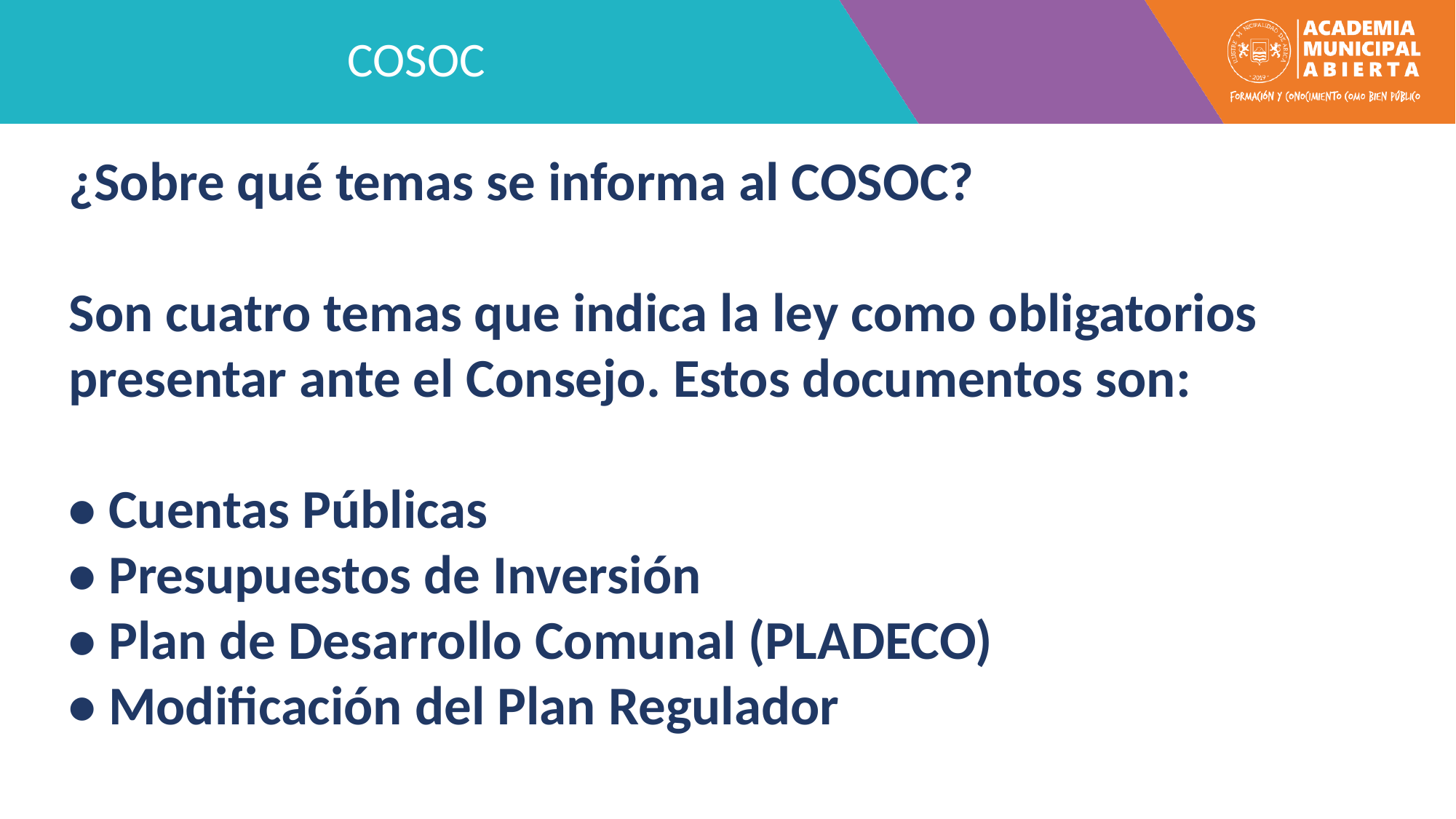

# COSOC
¿Sobre qué temas se informa al COSOC?

Son cuatro temas que indica la ley como obligatorios presentar ante el Consejo. Estos documentos son:

• Cuentas Públicas
• Presupuestos de Inversión
• Plan de Desarrollo Comunal (PLADECO)
• Modificación del Plan Regulador